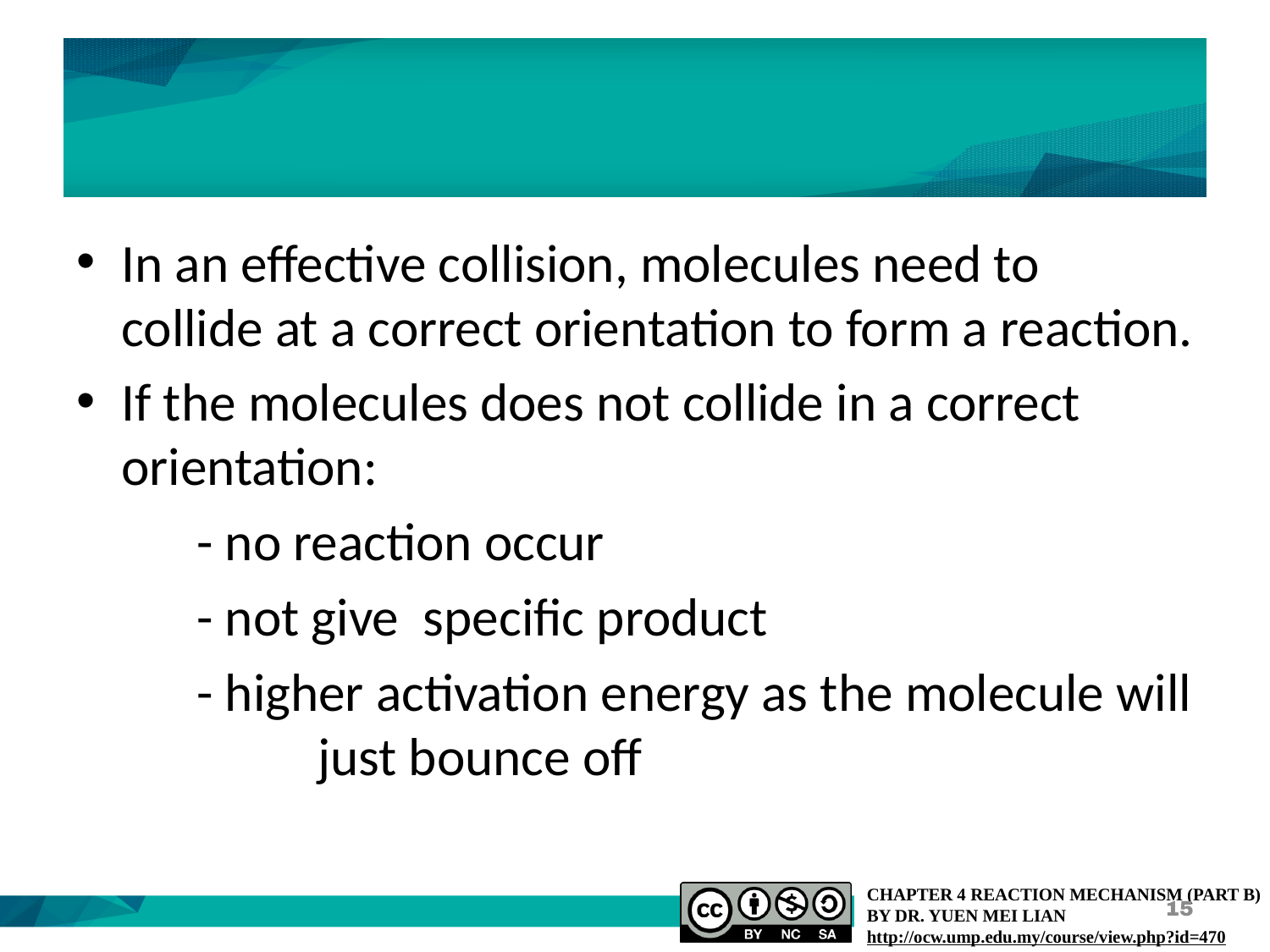

In an effective collision, molecules need to collide at a correct orientation to form a reaction.
If the molecules does not collide in a correct orientation:
	- no reaction occur
	- not give  specific product
	- higher activation energy as the molecule will 		just bounce off
15